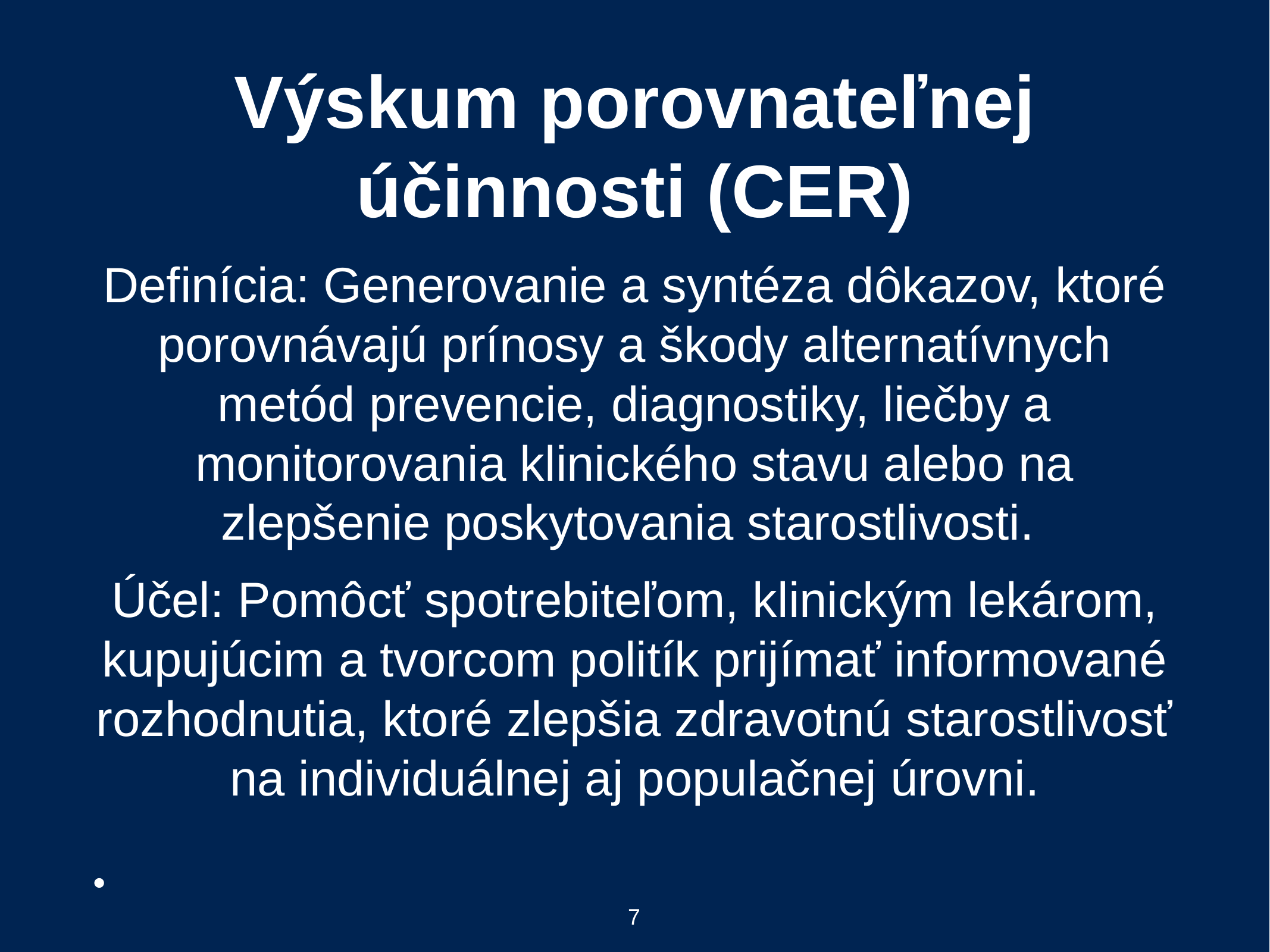

# Výskum porovnateľnej účinnosti (CER)
Definícia: Generovanie a syntéza dôkazov, ktoré porovnávajú prínosy a škody alternatívnych metód prevencie, diagnostiky, liečby a monitorovania klinického stavu alebo na zlepšenie poskytovania starostlivosti.
Účel: Pomôcť spotrebiteľom, klinickým lekárom, kupujúcim a tvorcom politík prijímať informované rozhodnutia, ktoré zlepšia zdravotnú starostlivosť na individuálnej aj populačnej úrovni.

7